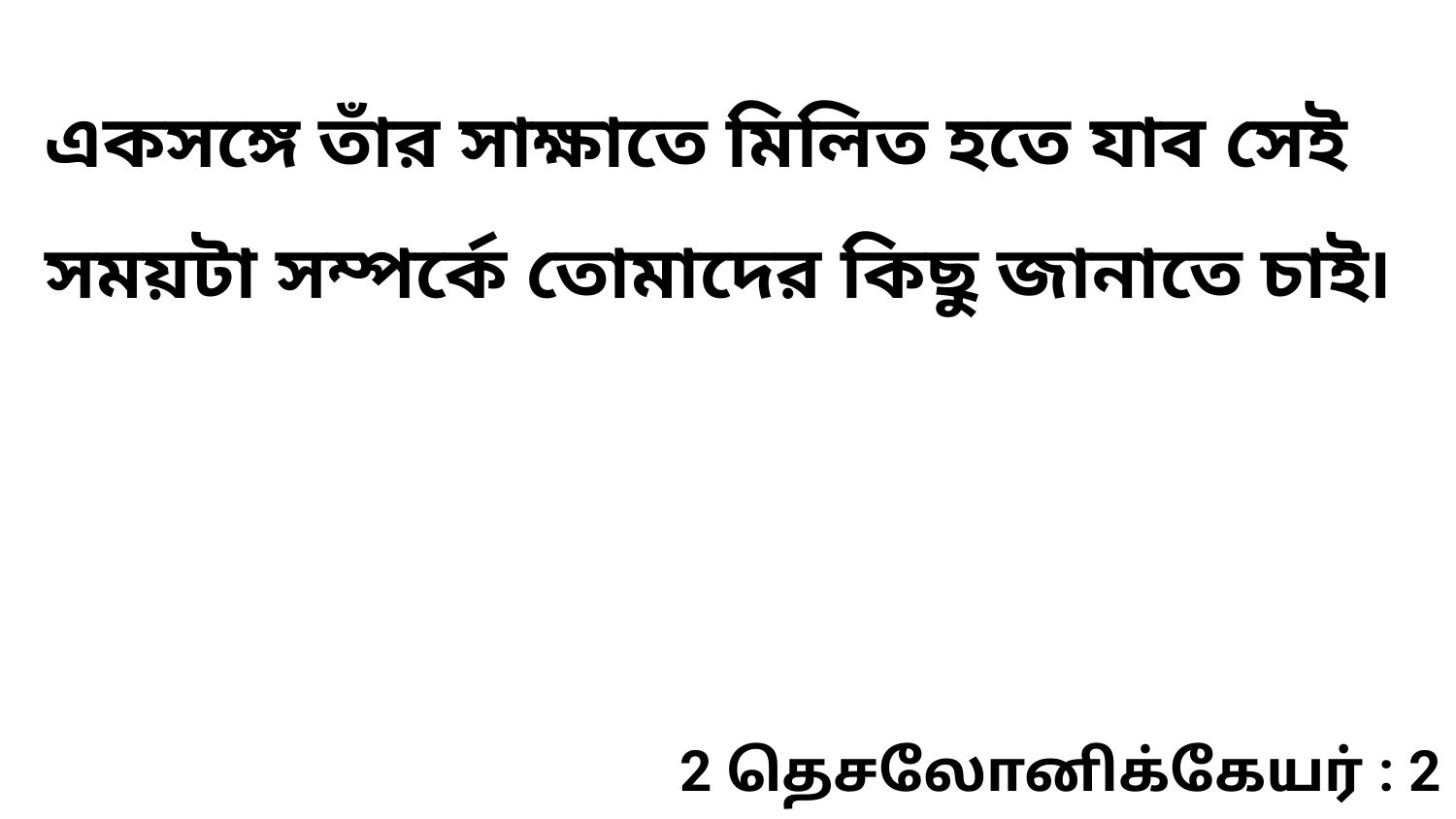

একসঙ্গে তাঁর সাক্ষাতে মিলিত হতে যাব সেই সময়টা সম্পর্কে তোমাদের কিছু জানাতে চাই৷
2 தெசலோனிக்கேயர் : 2